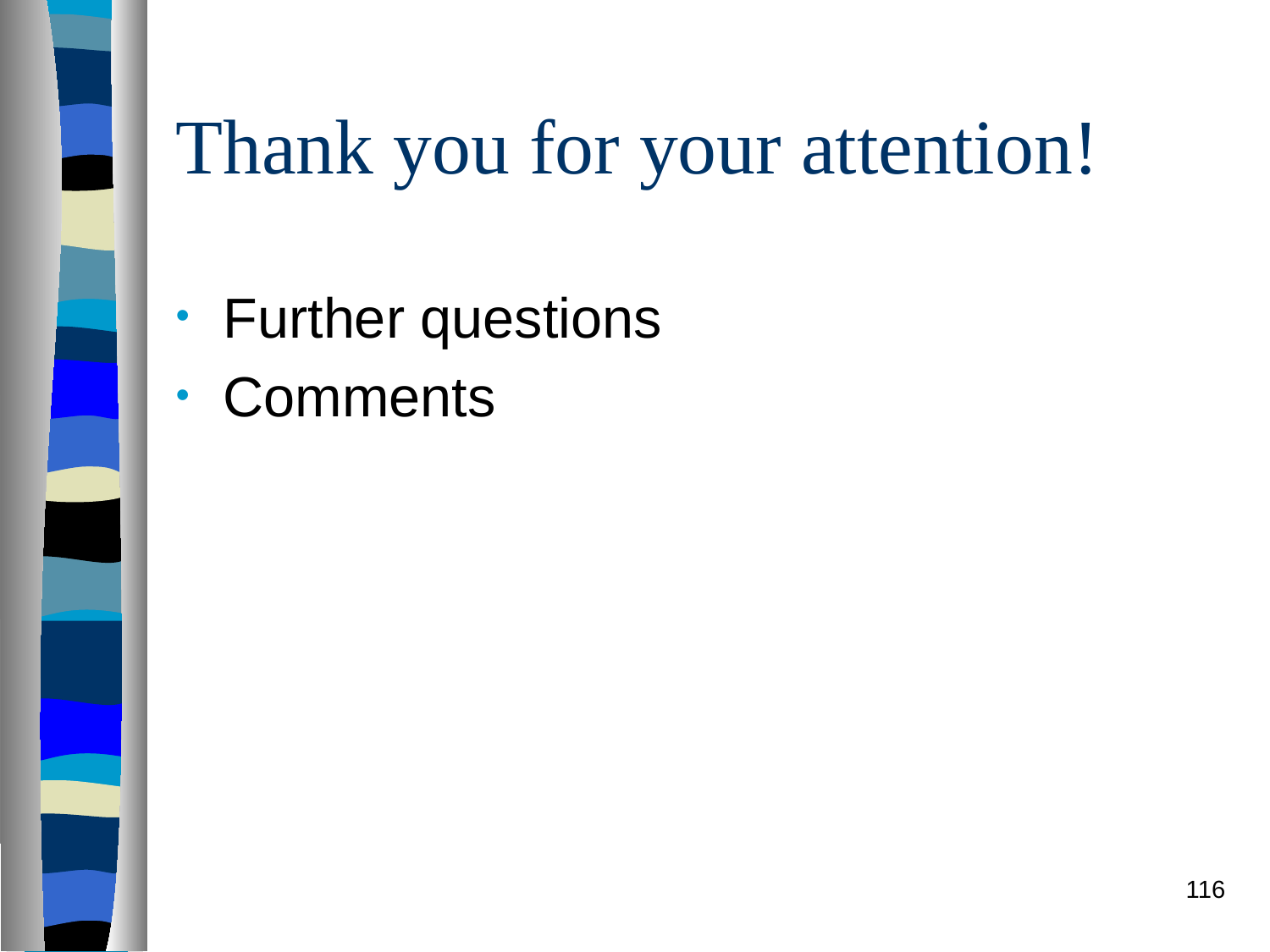

# Thank you for your attention!
Further questions
Comments
116